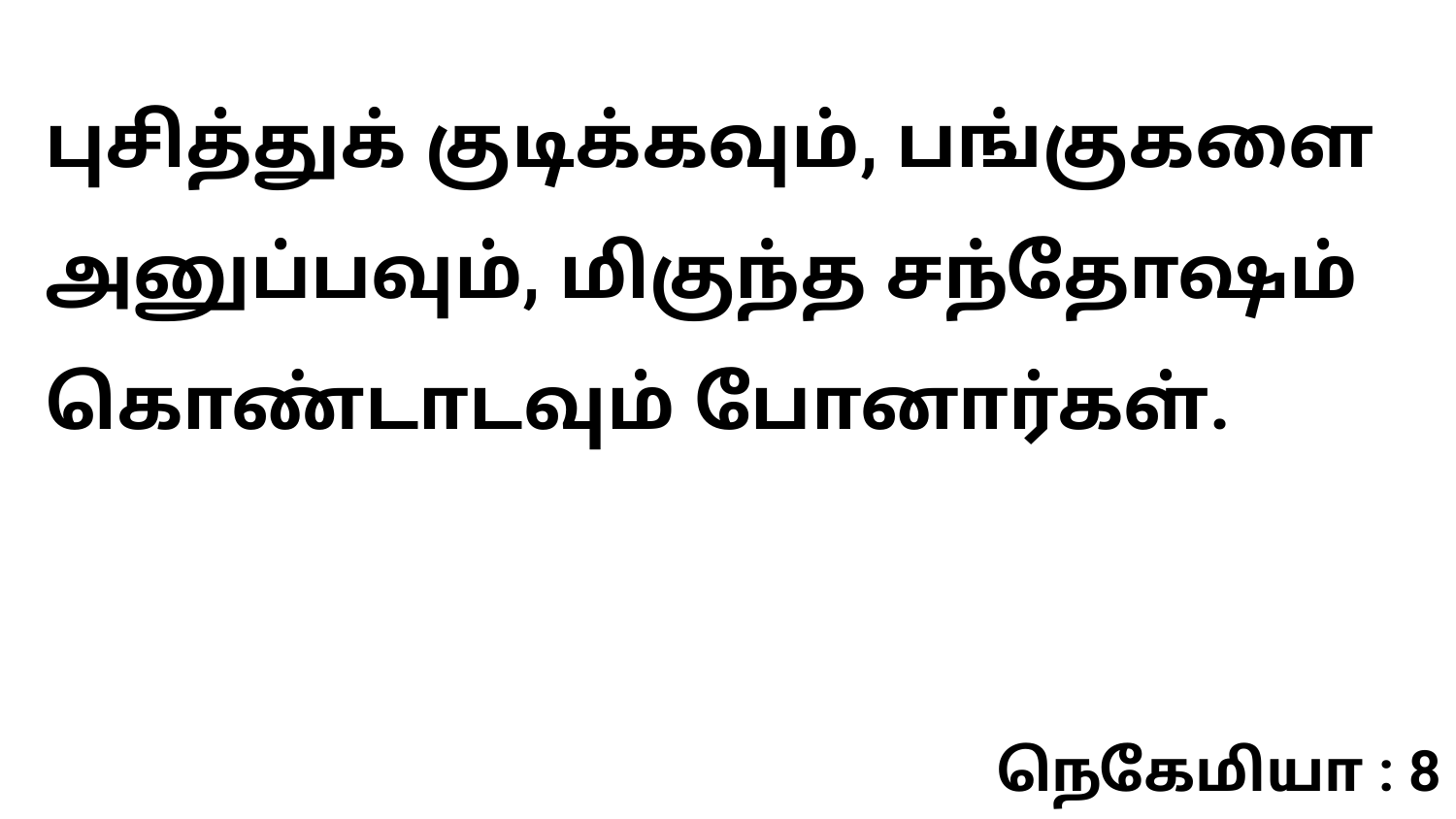

புசித்துக் குடிக்கவும், பங்குகளை அனுப்பவும், மிகுந்த சந்தோஷம் கொண்டாடவும் போனார்கள்.
நெகேமியா : 8